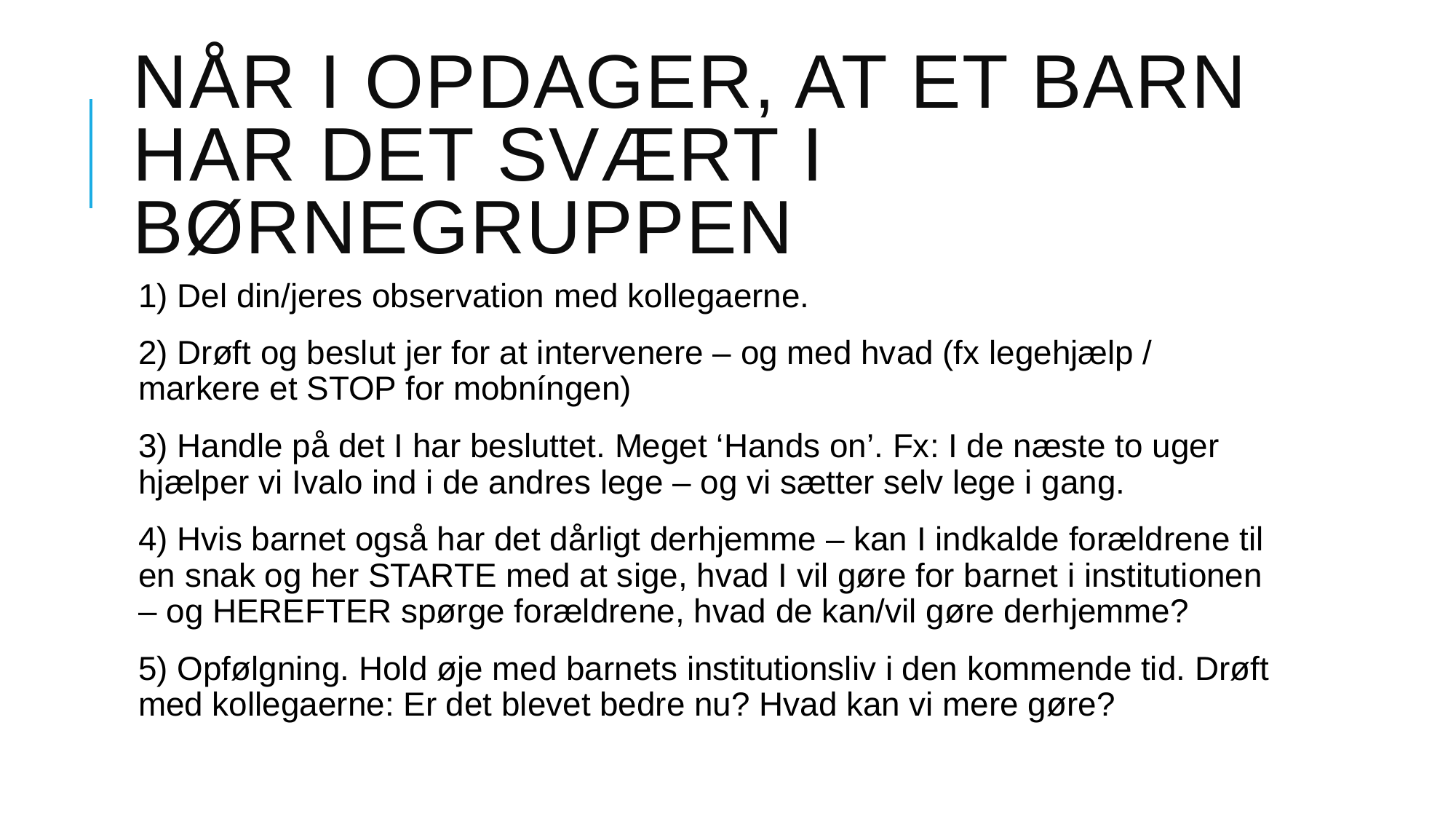

# Når I opdager, at et barn har det svært i børnegruppen
1) Del din/jeres observation med kollegaerne.
2) Drøft og beslut jer for at intervenere – og med hvad (fx legehjælp / markere et STOP for mobníngen)
3) Handle på det I har besluttet. Meget ‘Hands on’. Fx: I de næste to uger hjælper vi Ivalo ind i de andres lege – og vi sætter selv lege i gang.
4) Hvis barnet også har det dårligt derhjemme – kan I indkalde forældrene til en snak og her STARTE med at sige, hvad I vil gøre for barnet i institutionen – og HEREFTER spørge forældrene, hvad de kan/vil gøre derhjemme?
5) Opfølgning. Hold øje med barnets institutionsliv i den kommende tid. Drøft med kollegaerne: Er det blevet bedre nu? Hvad kan vi mere gøre?